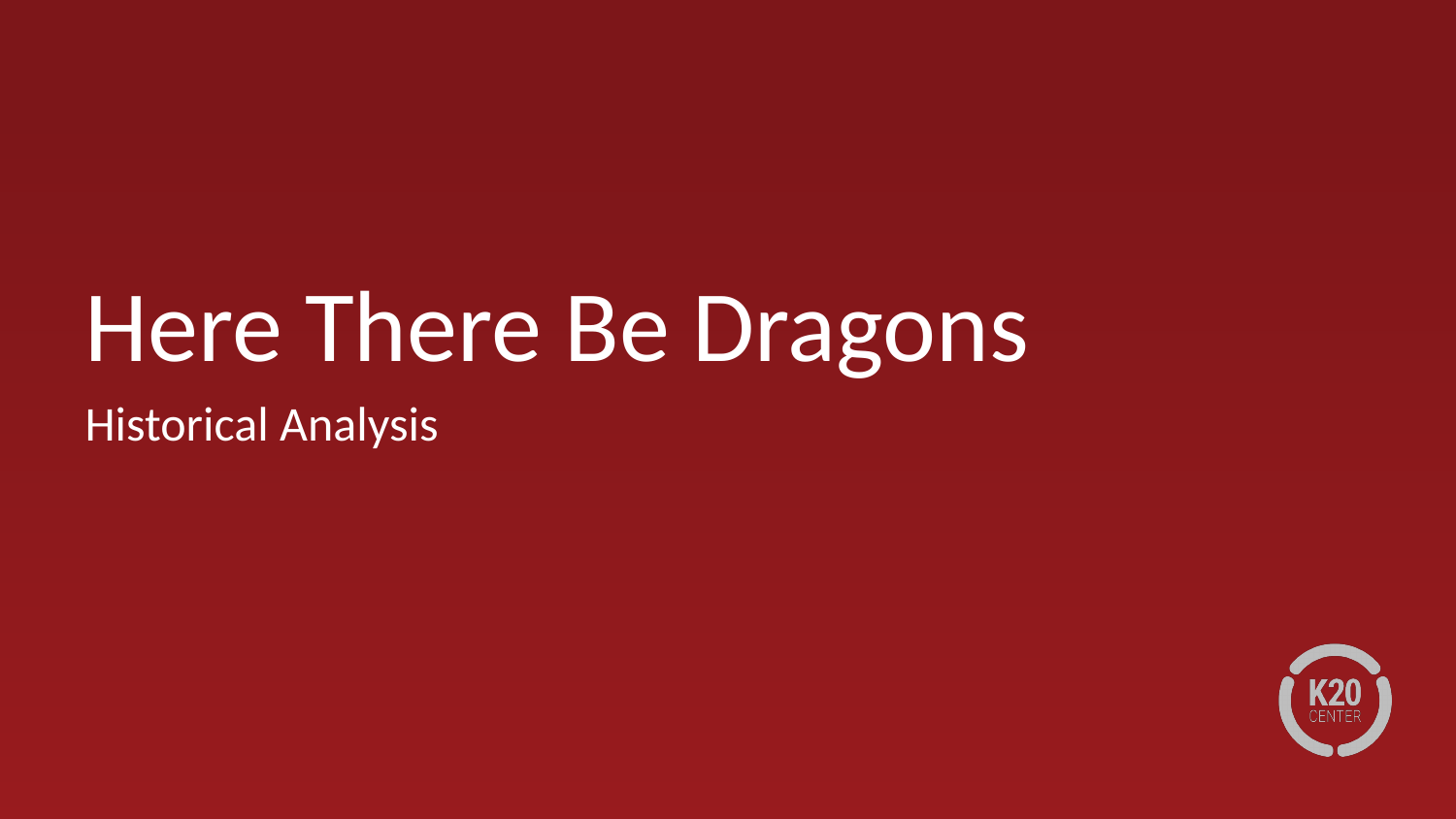

# Here There Be Dragons
Historical Analysis